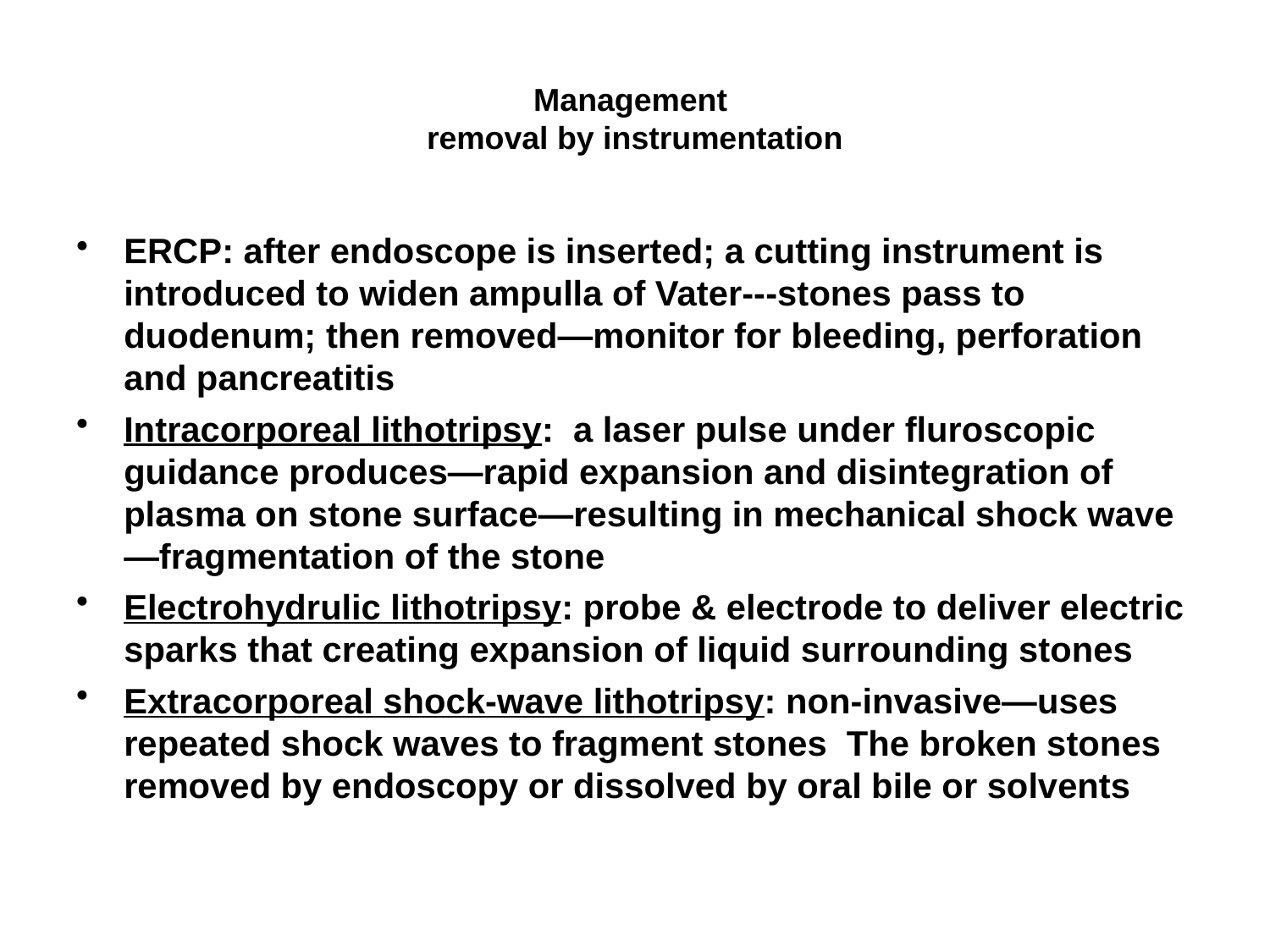

# Management removal by instrumentation
ERCP: after endoscope is inserted; a cutting instrument is introduced to widen ampulla of Vater---stones pass to duodenum; then removed—monitor for bleeding, perforation and pancreatitis
Intracorporeal lithotripsy:  a laser pulse under fluroscopic guidance produces—rapid expansion and disintegration of plasma on stone surface—resulting in mechanical shock wave—fragmentation of the stone
Electrohydrulic lithotripsy: probe & electrode to deliver electric sparks that creating expansion of liquid surrounding stones
Extracorporeal shock-wave lithotripsy: non-invasive—uses repeated shock waves to fragment stones  The broken stones removed by endoscopy or dissolved by oral bile or solvents